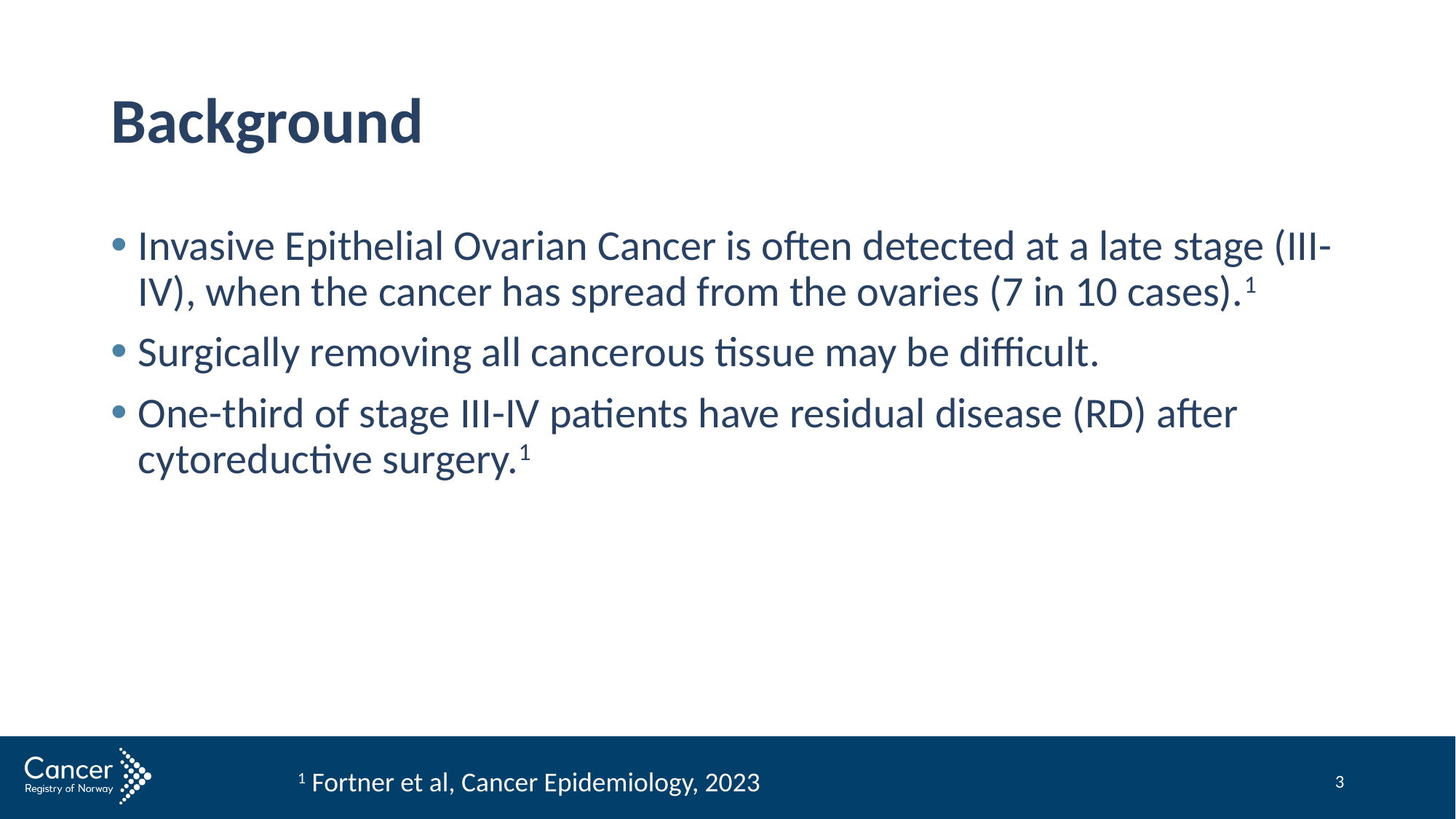

# Background
Invasive Epithelial Ovarian Cancer is often detected at a late stage (III-IV), when the cancer has spread from the ovaries (7 in 10 cases).1
Surgically removing all cancerous tissue may be difficult.
One-third of stage III-IV patients have residual disease (RD) after cytoreductive surgery.1
1 Fortner et al, Cancer Epidemiology, 2023
3